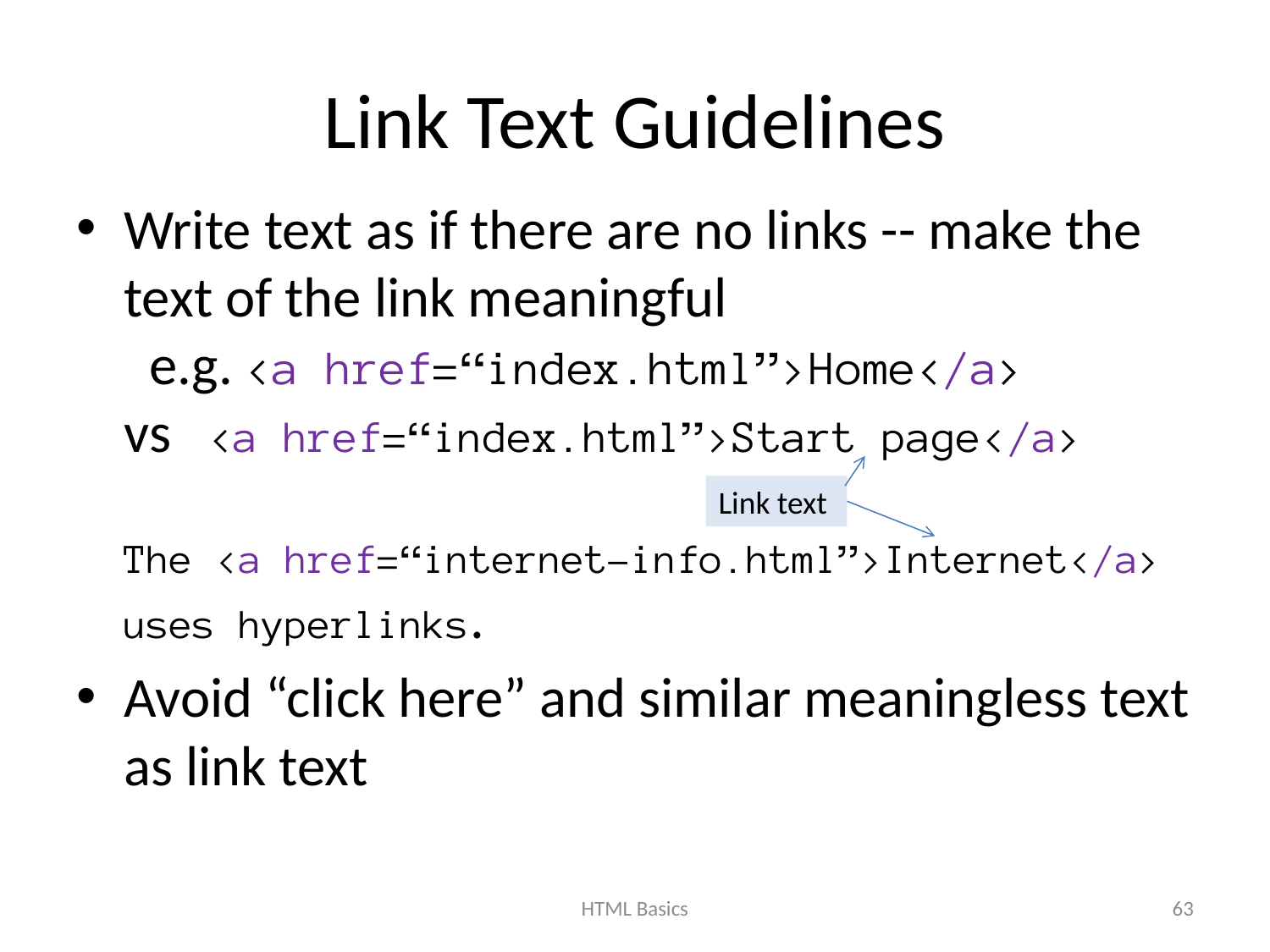

# Link Text Guidelines
Write text as if there are no links -- make the text of the link meaningful
  e.g. <a href=“index.html”>Home</a>
vs   <a href=“index.html”>Start page</a>
The <a href=“internet-info.html”>Internet</a> uses hyperlinks.
Avoid “click here” and similar meaningless text as link text
Link text
HTML Basics
63